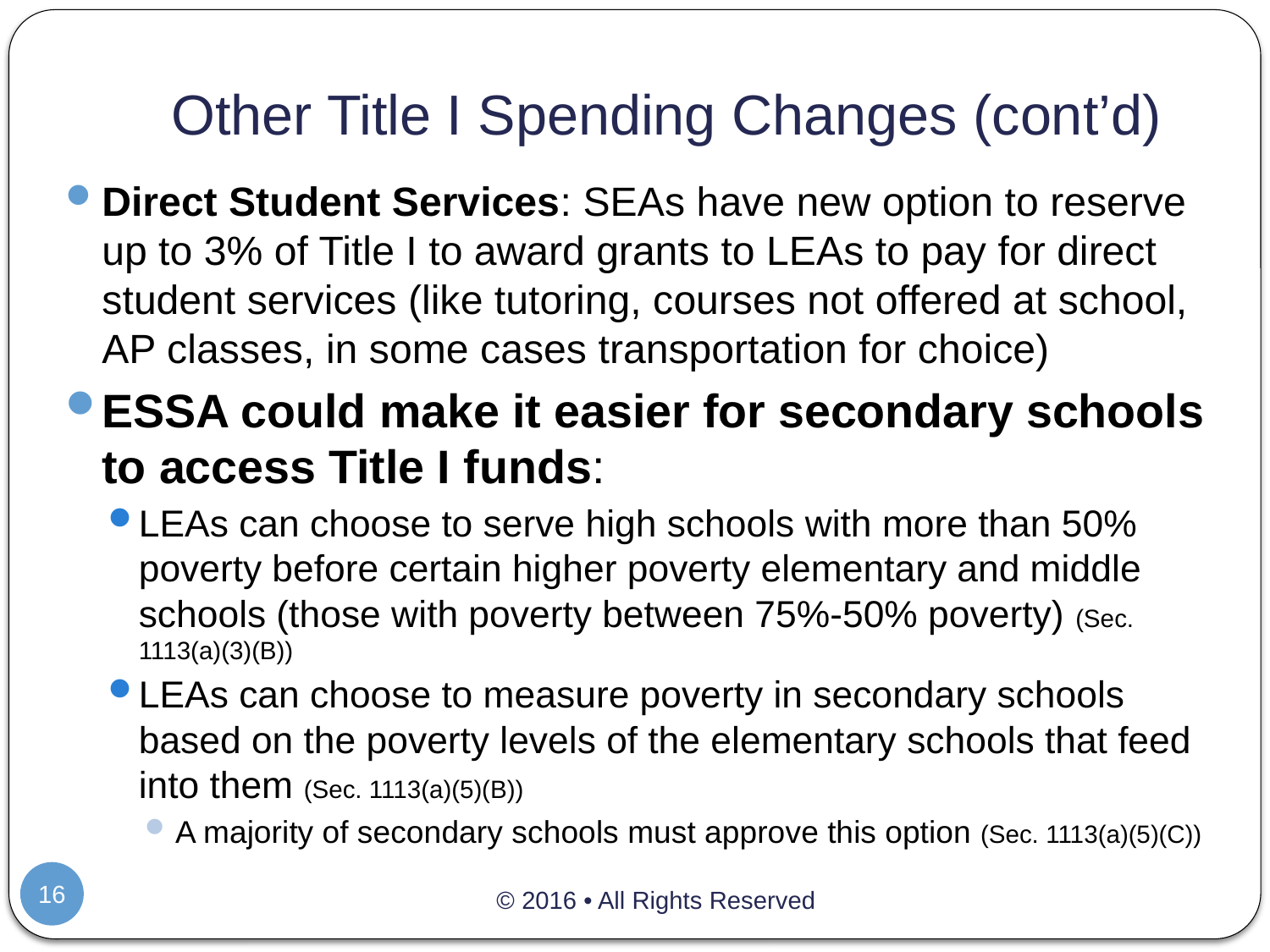

# Other Title I Spending Changes (cont’d)
Direct Student Services: SEAs have new option to reserve up to 3% of Title I to award grants to LEAs to pay for direct student services (like tutoring, courses not offered at school, AP classes, in some cases transportation for choice)
ESSA could make it easier for secondary schools to access Title I funds:
LEAs can choose to serve high schools with more than 50% poverty before certain higher poverty elementary and middle schools (those with poverty between 75%-50% poverty) (Sec. 1113(a)(3)(B))
LEAs can choose to measure poverty in secondary schools based on the poverty levels of the elementary schools that feed into them (Sec. 1113(a)(5)(B))
A majority of secondary schools must approve this option (Sec. 1113(a)(5)(C))

16
© 2016 • All Rights Reserved